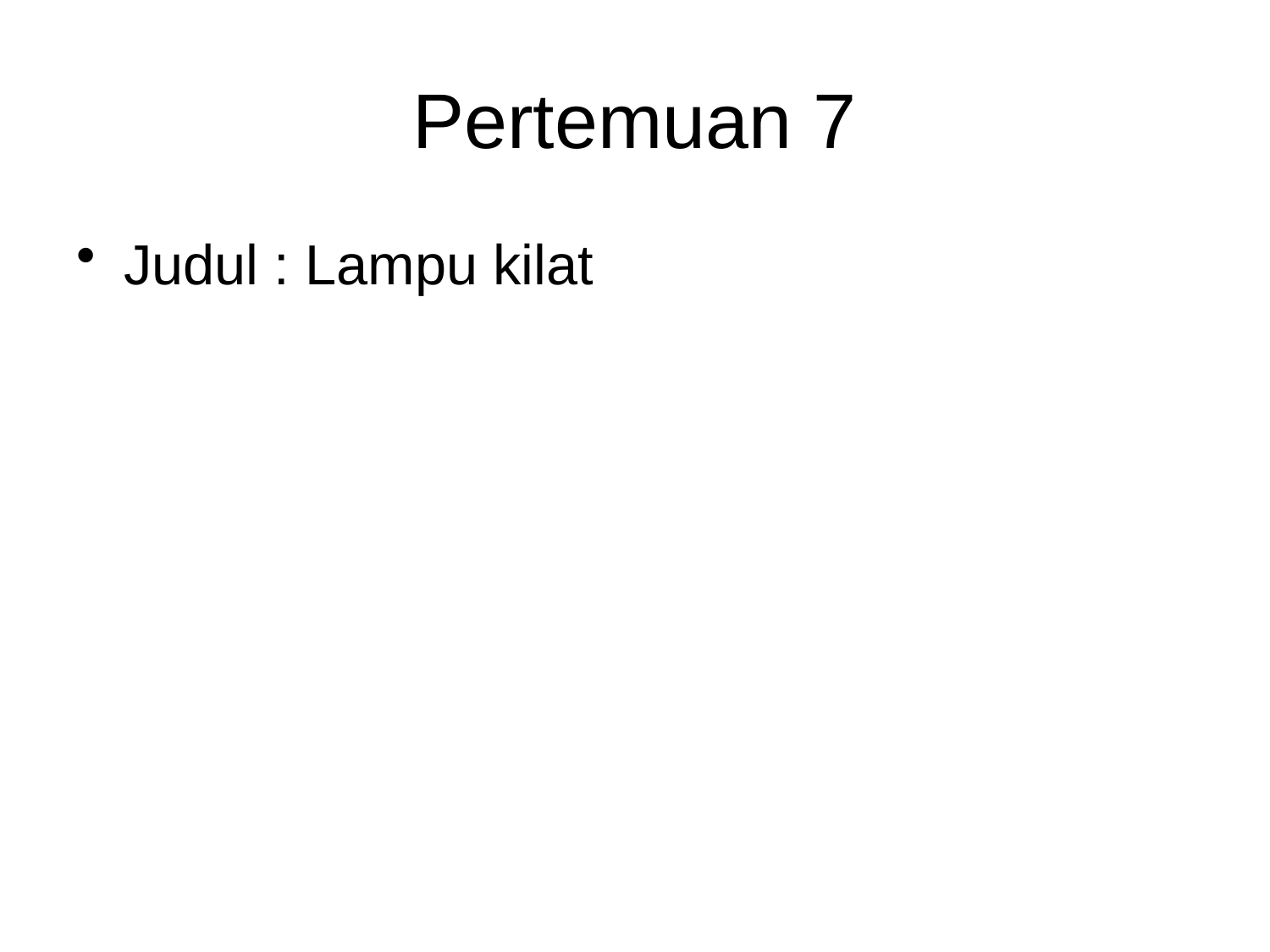

# Pertemuan 7
Judul : Lampu kilat